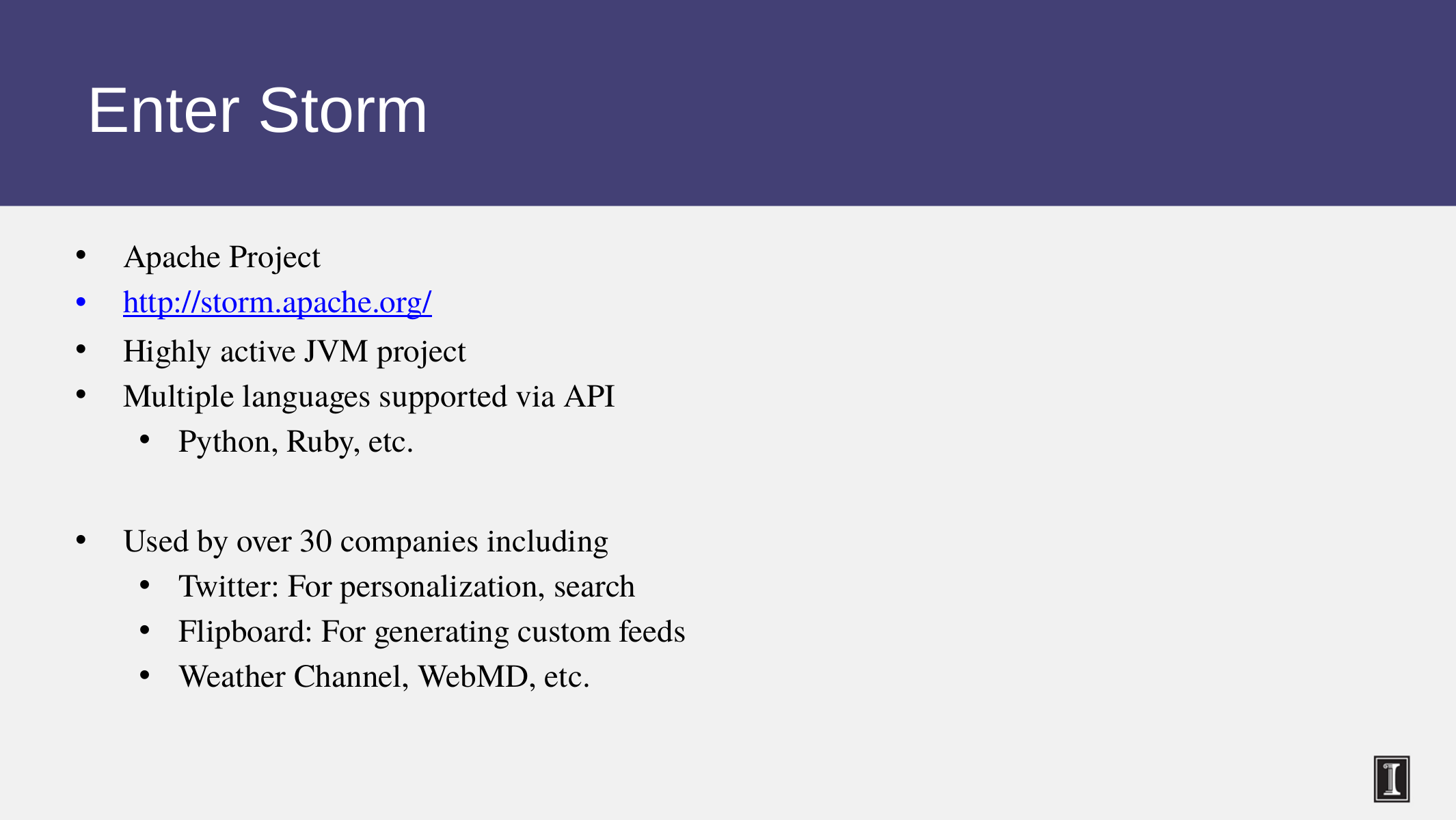

Enter Storm
Apache Project
http://storm.apache.org/
Highly active JVM project
Multiple languages supported via API
Python, Ruby, etc.

Used by over 30 companies including
Twitter: For personalization, search
Flipboard: For generating custom feeds
Weather Channel, WebMD, etc.